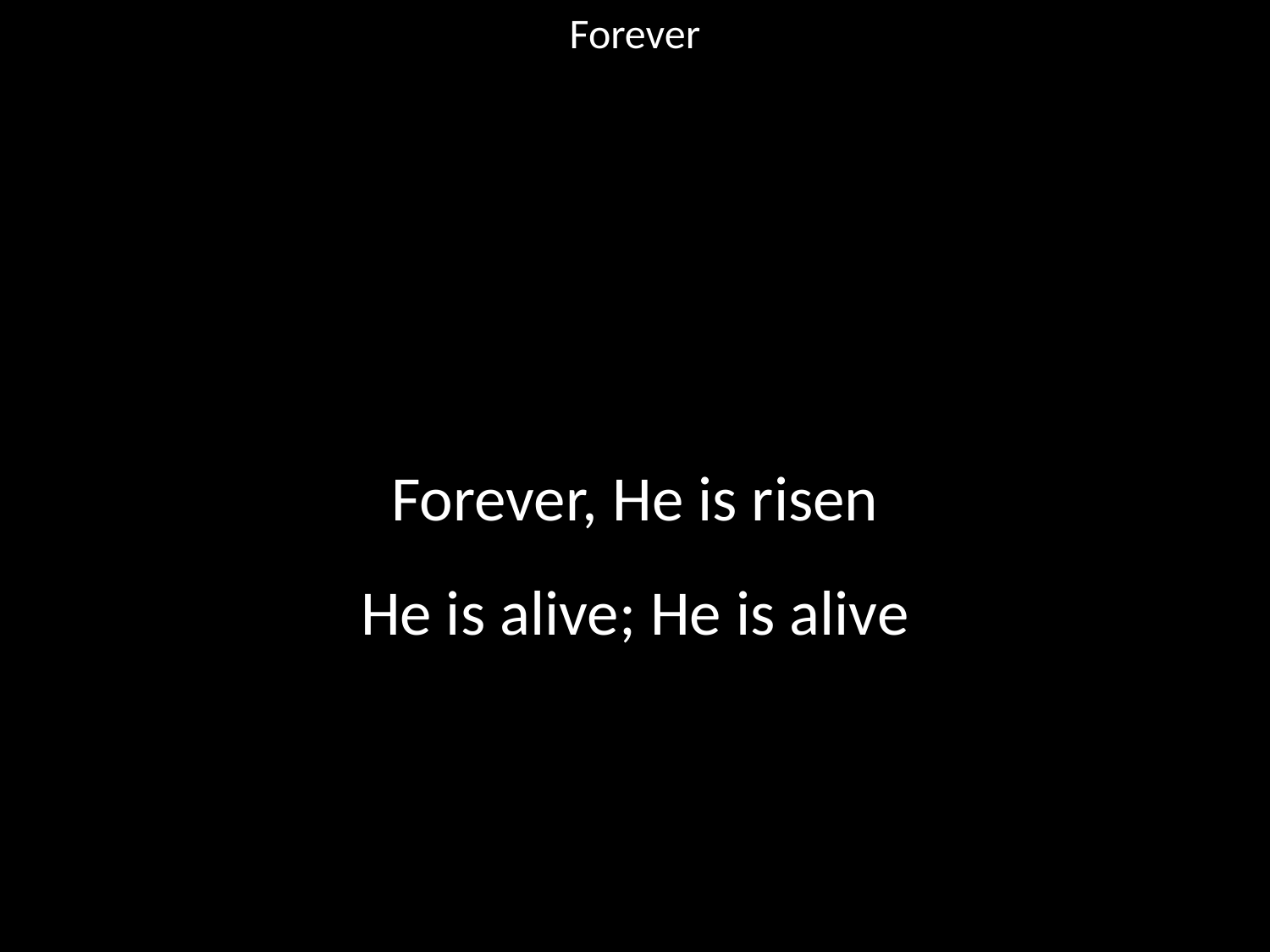

Forever
#
Forever, He is risen
He is alive; He is alive